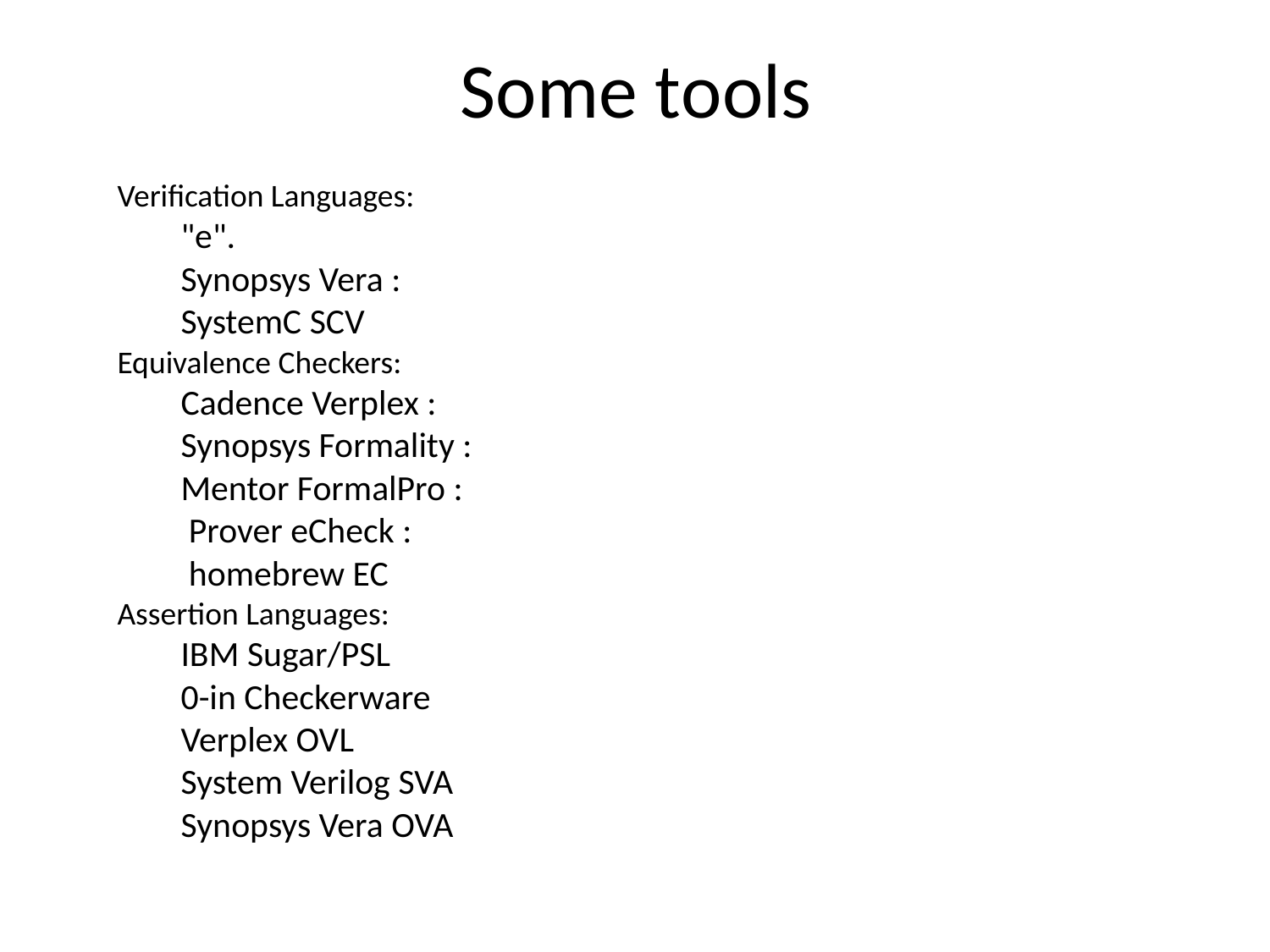

30
Some tools
Verification Languages:
"e".
Synopsys Vera :
SystemC SCV
Equivalence Checkers:
Cadence Verplex :
Synopsys Formality :
Mentor FormalPro :
 Prover eCheck :
 homebrew EC
Assertion Languages:
IBM Sugar/PSL
0-in Checkerware
Verplex OVL
System Verilog SVA
Synopsys Vera OVA